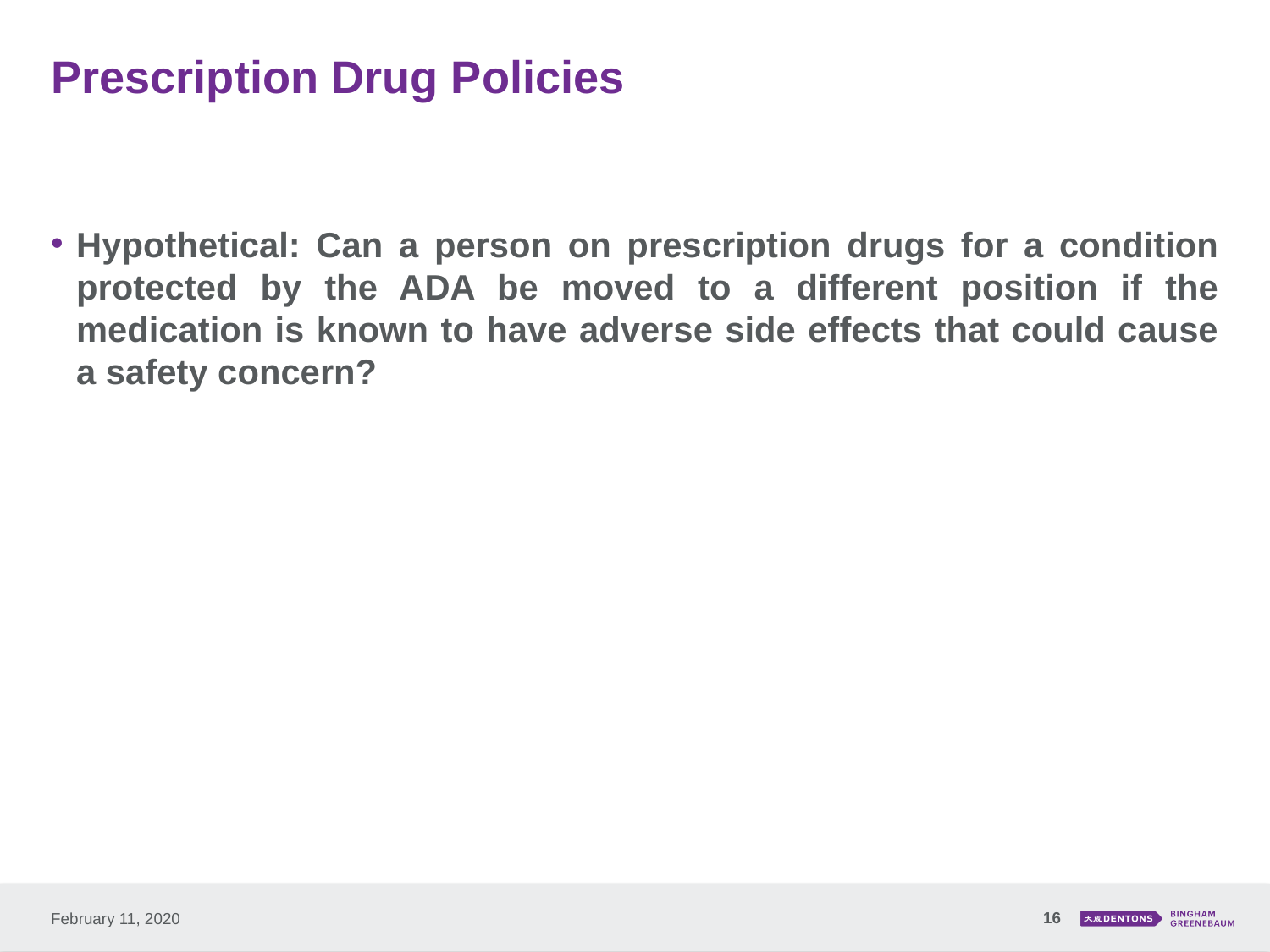

# Prescription Drug Policies
Hypothetical: Can a person on prescription drugs for a condition protected by the ADA be moved to a different position if the medication is known to have adverse side effects that could cause a safety concern?

16
February 11, 2020